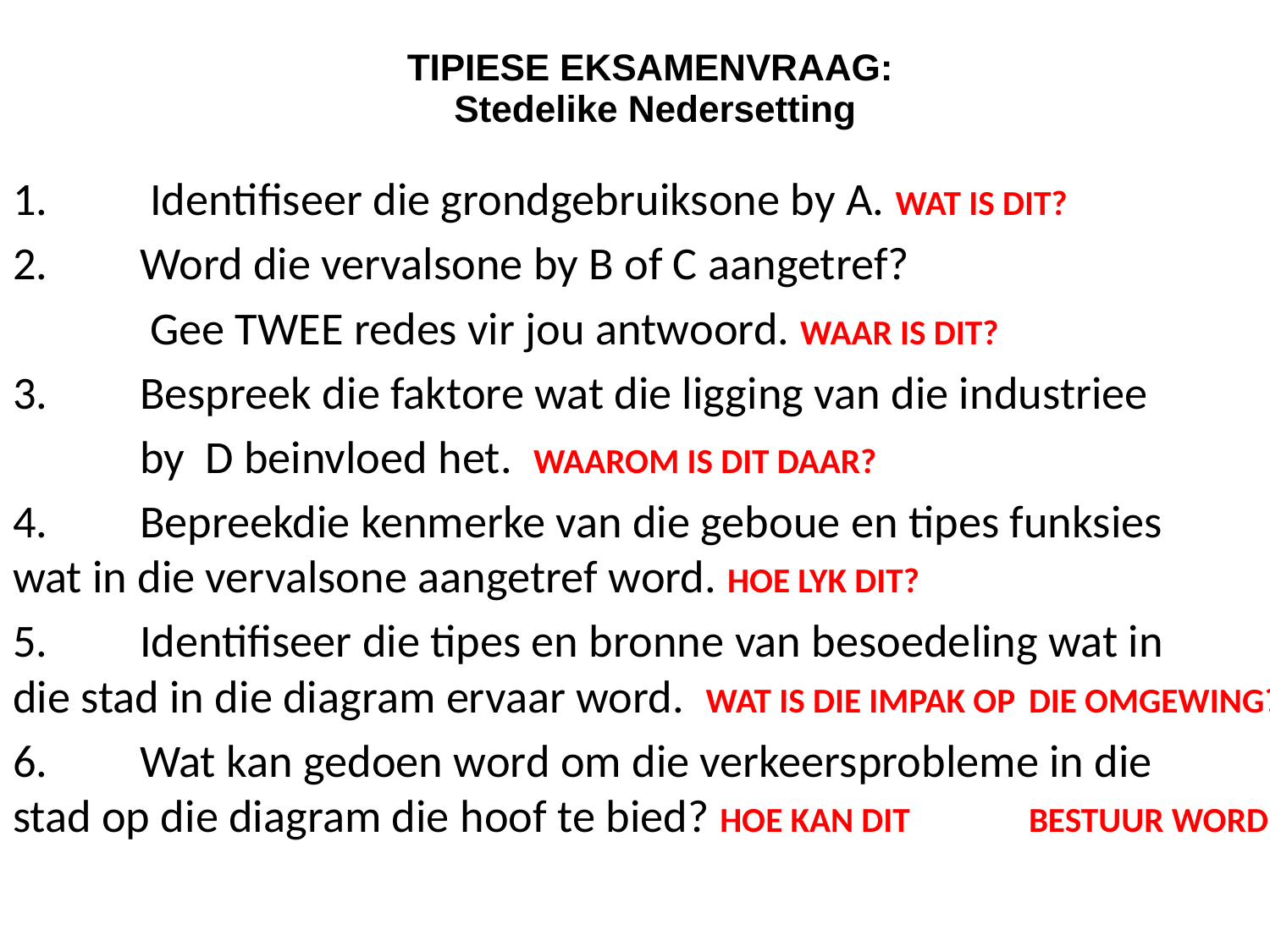

# TIPIESE EKSAMENVRAAG: Stedelike Nedersetting
1. 	 Identifiseer die grondgebruiksone by A. WAT IS DIT?
2.  	Word die vervalsone by B of C aangetref?
    	 Gee TWEE redes vir jou antwoord. WAAR IS DIT?
3.  	Bespreek die faktore wat die ligging van die industriee
	by  D beinvloed het.  WAAROM IS DIT DAAR?
4.  	Bepreekdie kenmerke van die geboue en tipes funksies       	wat in die vervalsone aangetref word. HOE LYK DIT?
5.  	Identifiseer die tipes en bronne van besoedeling wat in 	die stad in die diagram ervaar word.  WAT IS DIE IMPAK OP 	DIE OMGEWING?
6.	Wat kan gedoen word om die verkeersprobleme in die 	stad op die diagram die hoof te bied? HOE KAN DIT 	BESTUUR WORD?